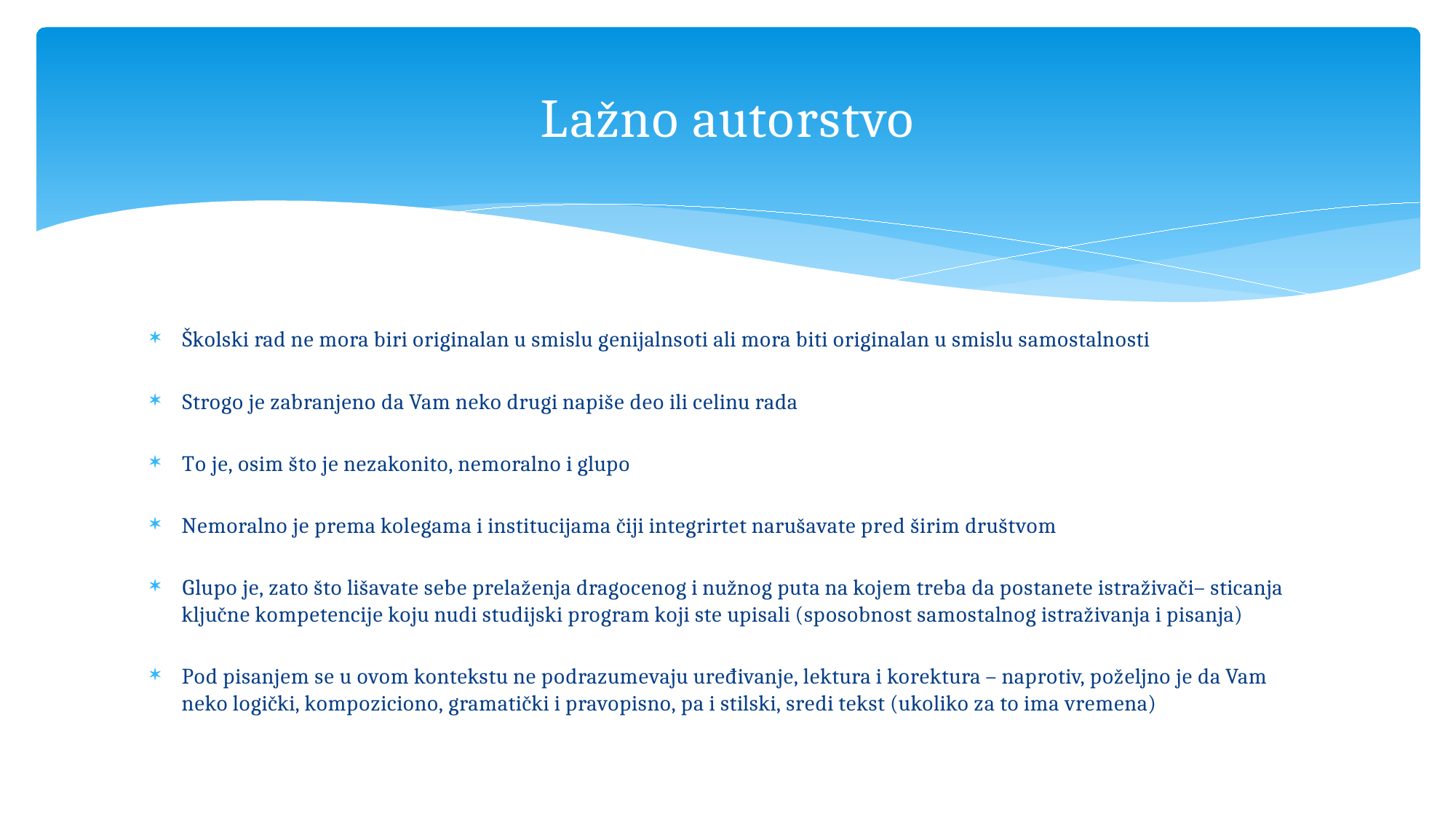

# Lažno autorstvo
Školski rad ne mora biri originalan u smislu genijalnsoti ali mora biti originalan u smislu samostalnosti

Strogo je zabranjeno da Vam neko drugi napiše deo ili celinu rada

To je, osim što je nezakonito, nemoralno i glupo

Nemoralno je prema kolegama i institucijama čiji integrirtet narušavate pred širim društvom

Glupo je, zato što lišavate sebe prelaženja dragocenog i nužnog puta na kojem treba da postanete istraživači– sticanja ključne kompetencije koju nudi studijski program koji ste upisali (sposobnost samostalnog istraživanja i pisanja)

Pod pisanjem se u ovom kontekstu ne podrazumevaju uređivanje, lektura i korektura – naprotiv, poželjno je da Vam neko logički, kompoziciono, gramatički i pravopisno, pa i stilski, sredi tekst (ukoliko za to ima vremena)